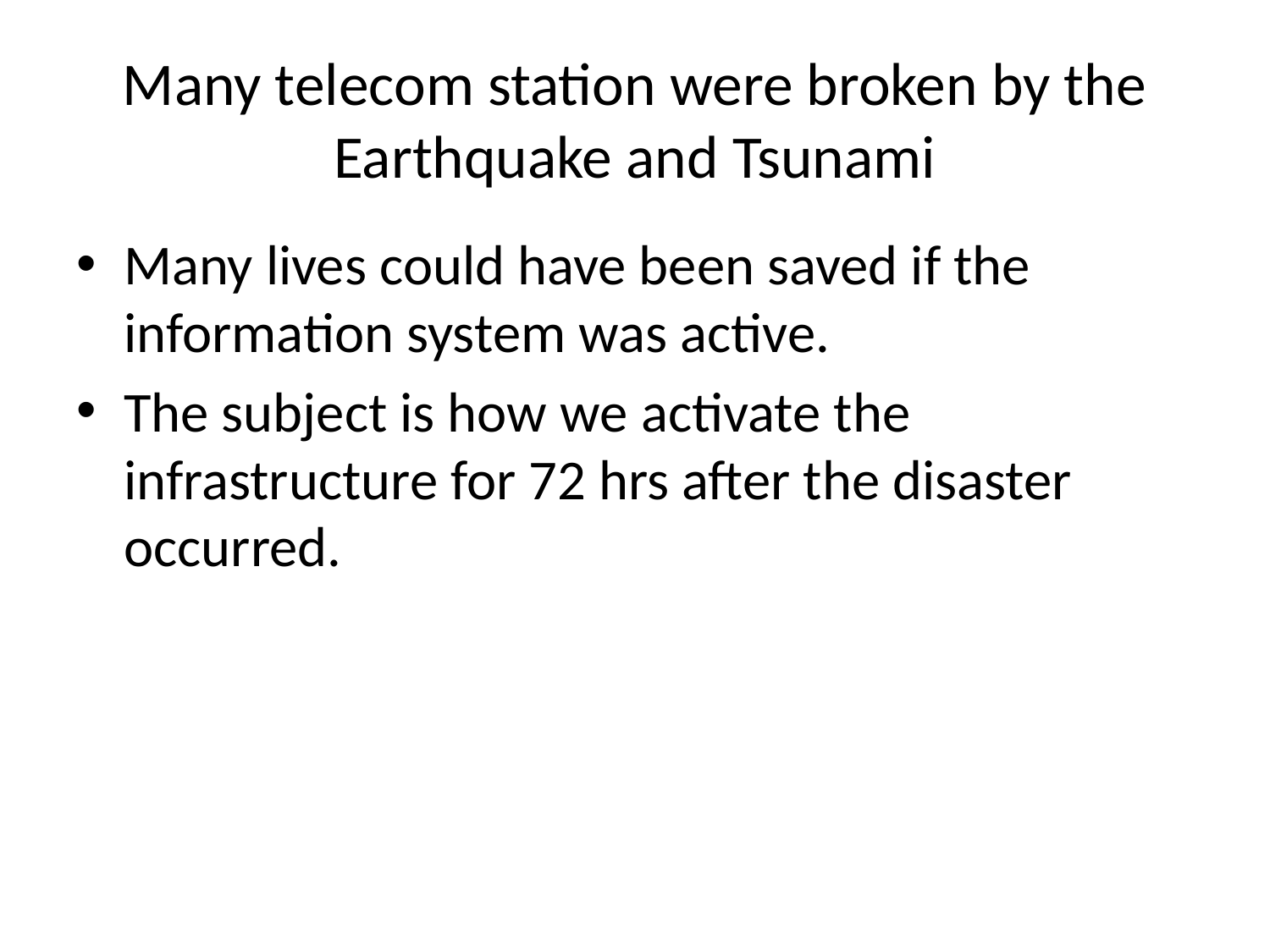

# Many telecom station were broken by the Earthquake and Tsunami
Many lives could have been saved if the information system was active.
The subject is how we activate the infrastructure for 72 hrs after the disaster occurred.